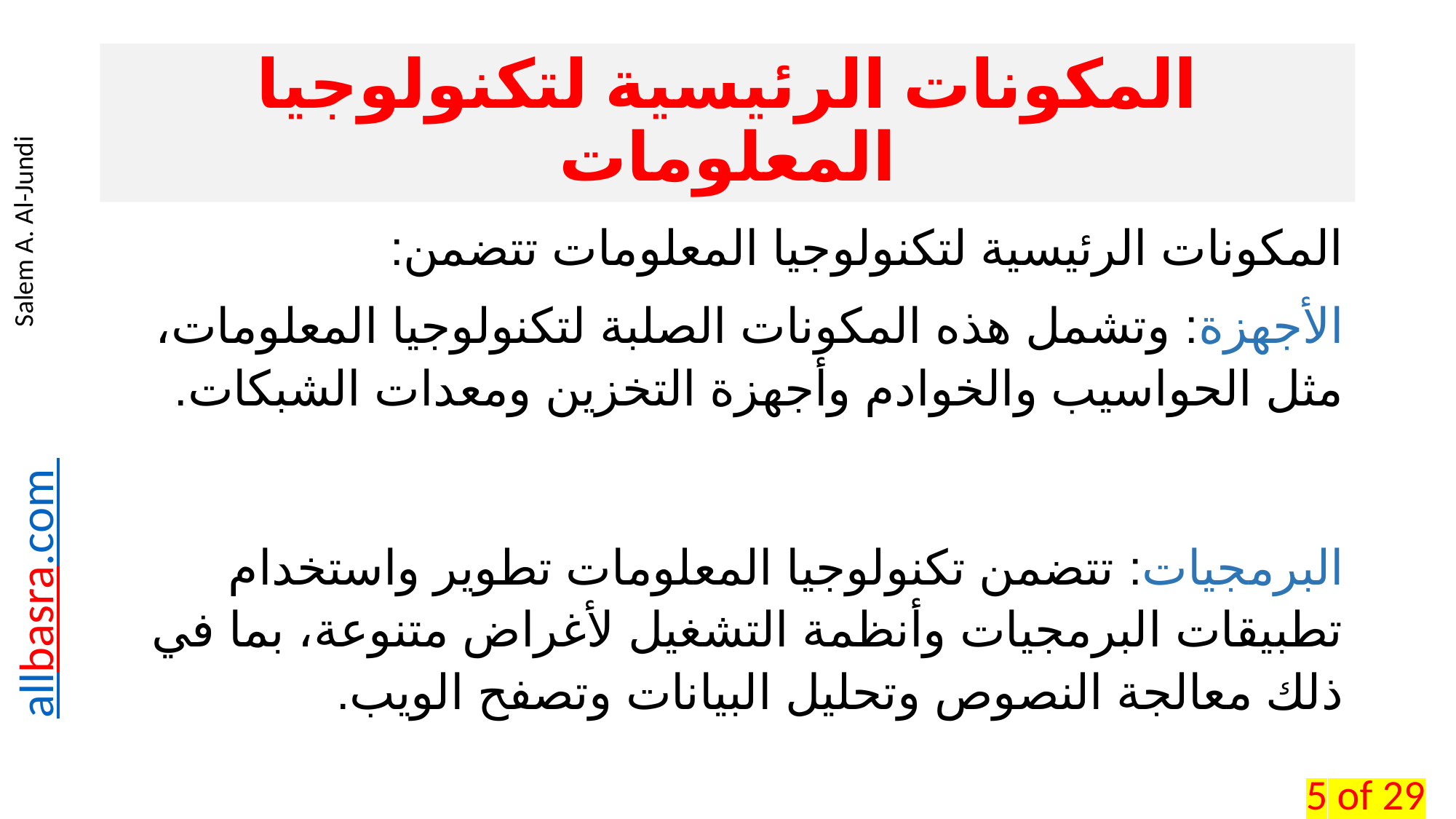

# المكونات الرئيسية لتكنولوجيا المعلومات
المكونات الرئيسية لتكنولوجيا المعلومات تتضمن:
الأجهزة: وتشمل هذه المكونات الصلبة لتكنولوجيا المعلومات، مثل الحواسيب والخوادم وأجهزة التخزين ومعدات الشبكات.

البرمجيات: تتضمن تكنولوجيا المعلومات تطوير واستخدام تطبيقات البرمجيات وأنظمة التشغيل لأغراض متنوعة، بما في ذلك معالجة النصوص وتحليل البيانات وتصفح الويب.

5 of 29